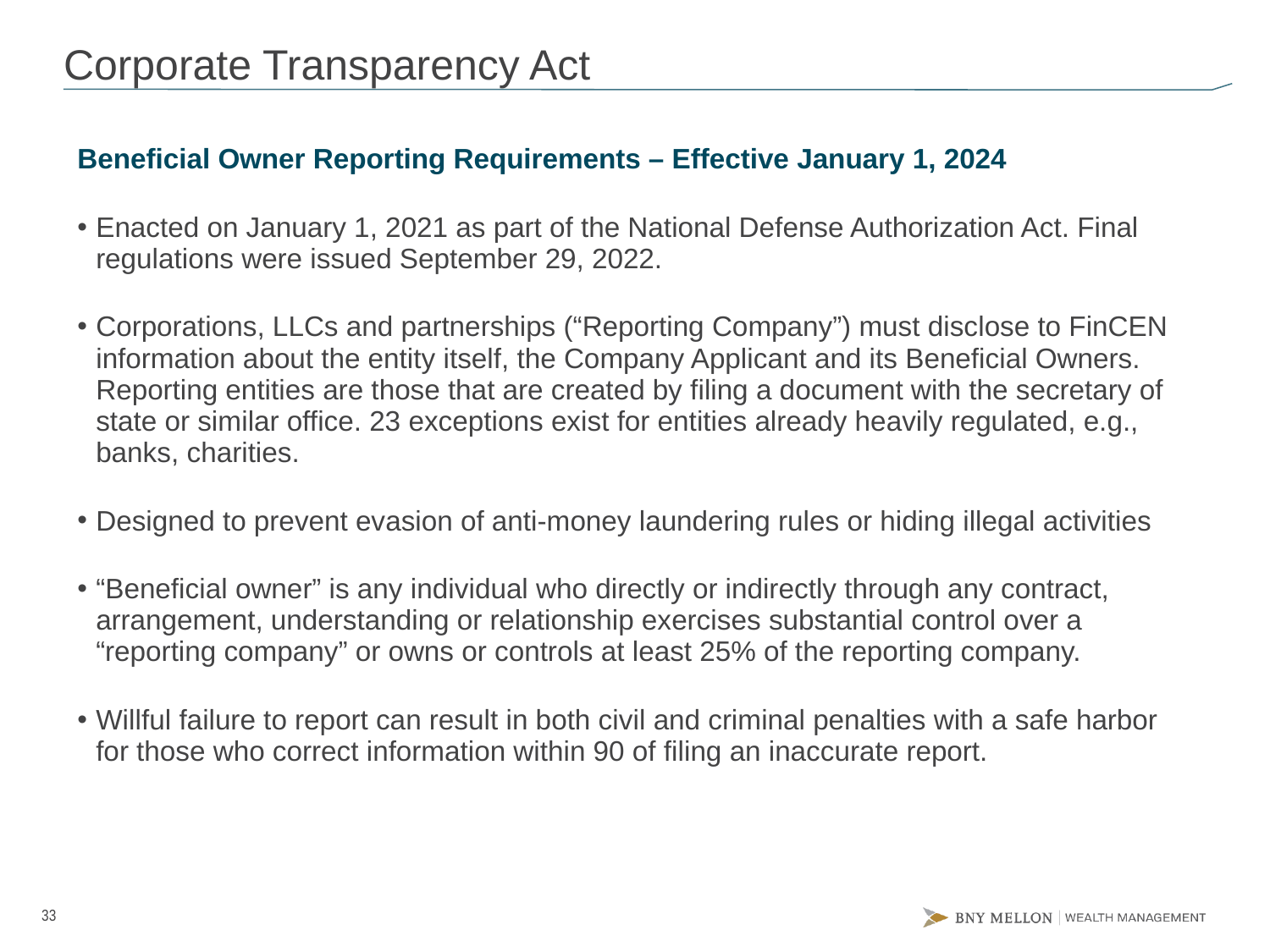

# Corporate Transparency Act
Beneficial Owner Reporting Requirements – Effective January 1, 2024

Enacted on January 1, 2021 as part of the National Defense Authorization Act. Final regulations were issued September 29, 2022.

Corporations, LLCs and partnerships (“Reporting Company”) must disclose to FinCEN information about the entity itself, the Company Applicant and its Beneficial Owners. Reporting entities are those that are created by filing a document with the secretary of state or similar office. 23 exceptions exist for entities already heavily regulated, e.g., banks, charities.

Designed to prevent evasion of anti-money laundering rules or hiding illegal activities

“Beneficial owner” is any individual who directly or indirectly through any contract, arrangement, understanding or relationship exercises substantial control over a “reporting company” or owns or controls at least 25% of the reporting company.

Willful failure to report can result in both civil and criminal penalties with a safe harbor for those who correct information within 90 of filing an inaccurate report.